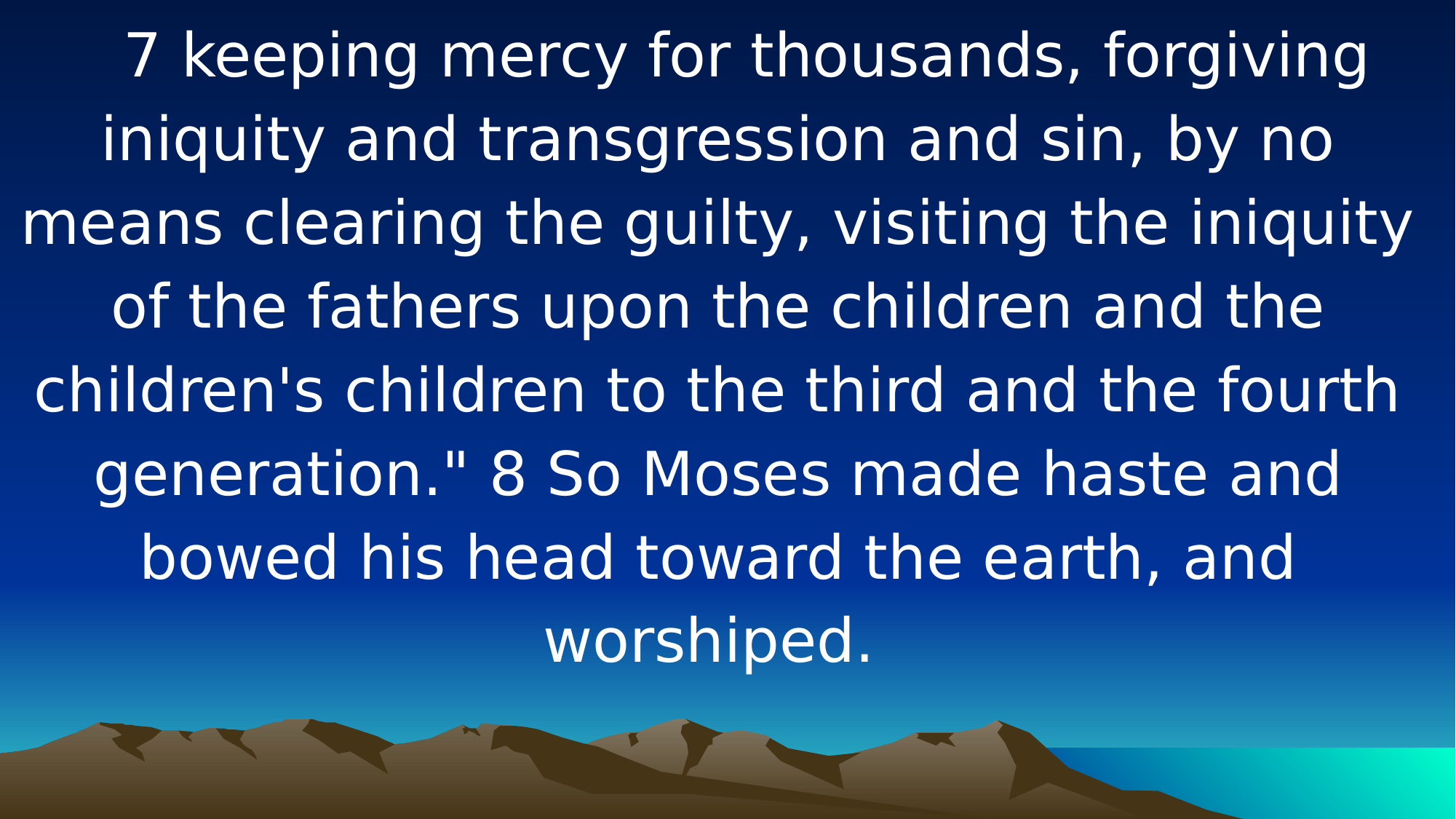

7 keeping mercy for thousands, forgiving iniquity and transgression and sin, by no means clearing the guilty, visiting the iniquity of the fathers upon the children and the children's children to the third and the fourth generation." 8 So Moses made haste and bowed his head toward the earth, and worshiped.